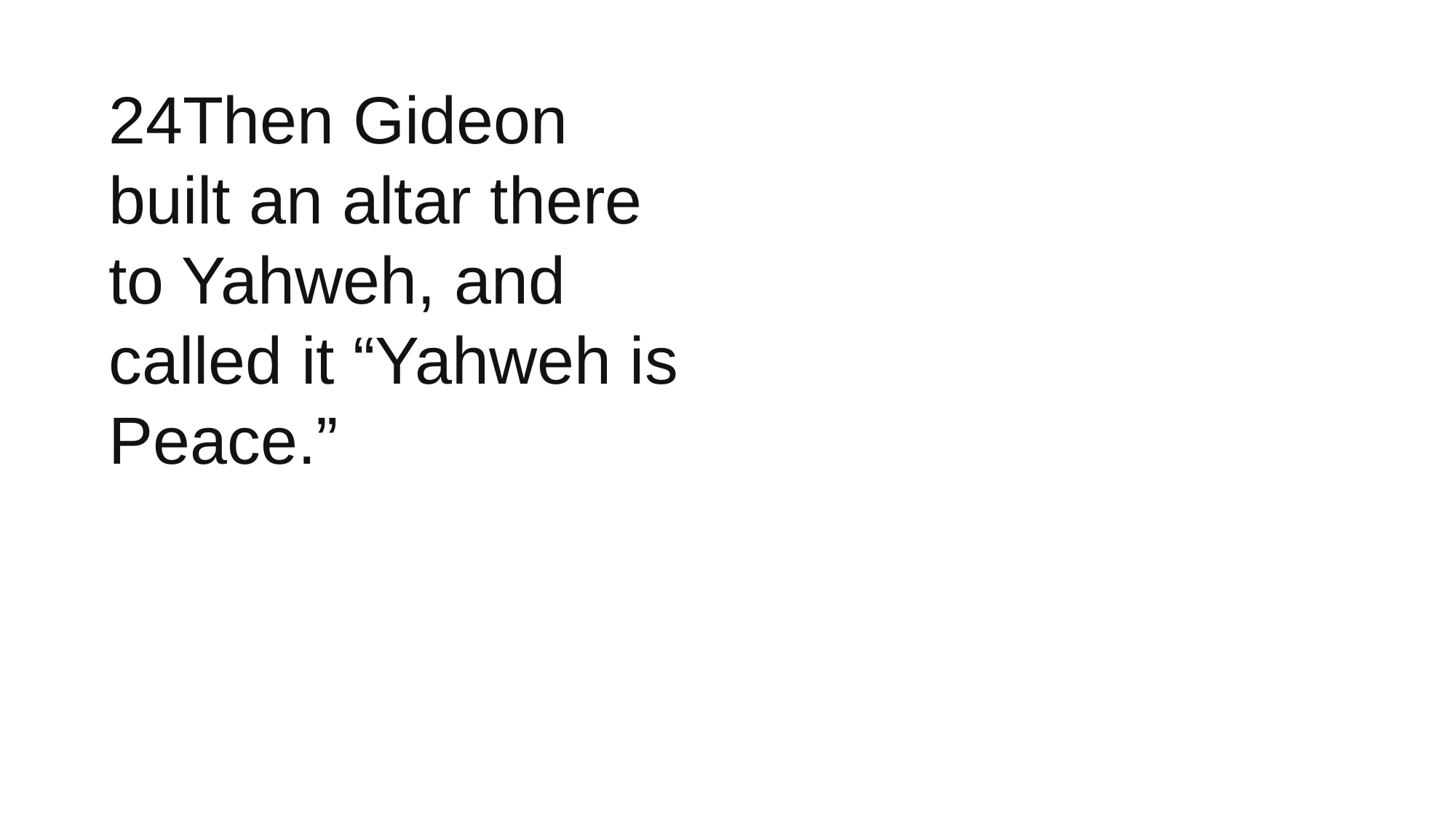

24Then Gideon built an altar there to Yahweh, and called it “Yahweh is Peace.”